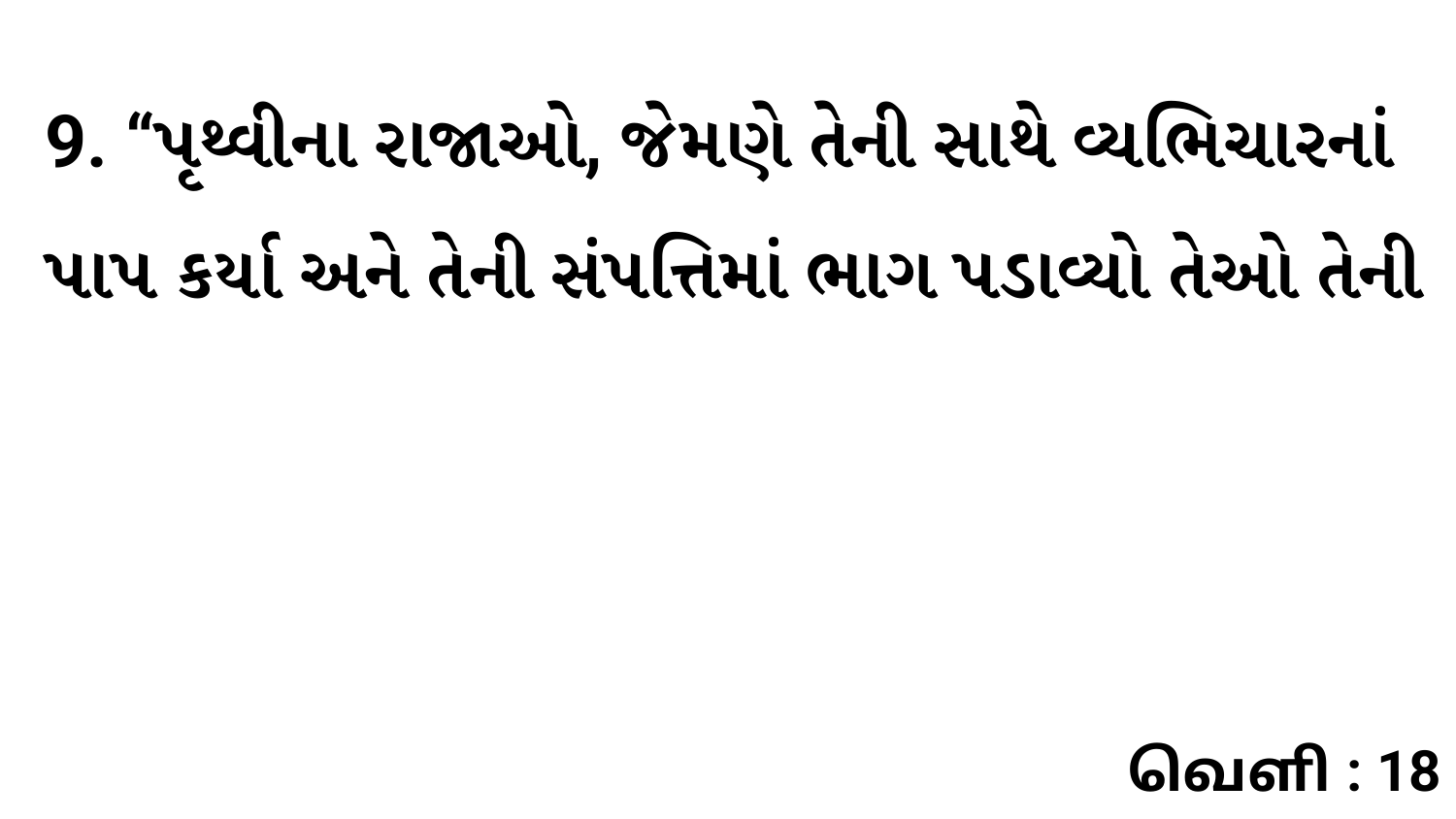

9. “પૃથ્વીના રાજાઓ, જેમણે તેની સાથે વ્યભિચારનાં પાપ કર્યા અને તેની સંપત્તિમાં ભાગ પડાવ્યો તેઓ તેની
வெளி : 18